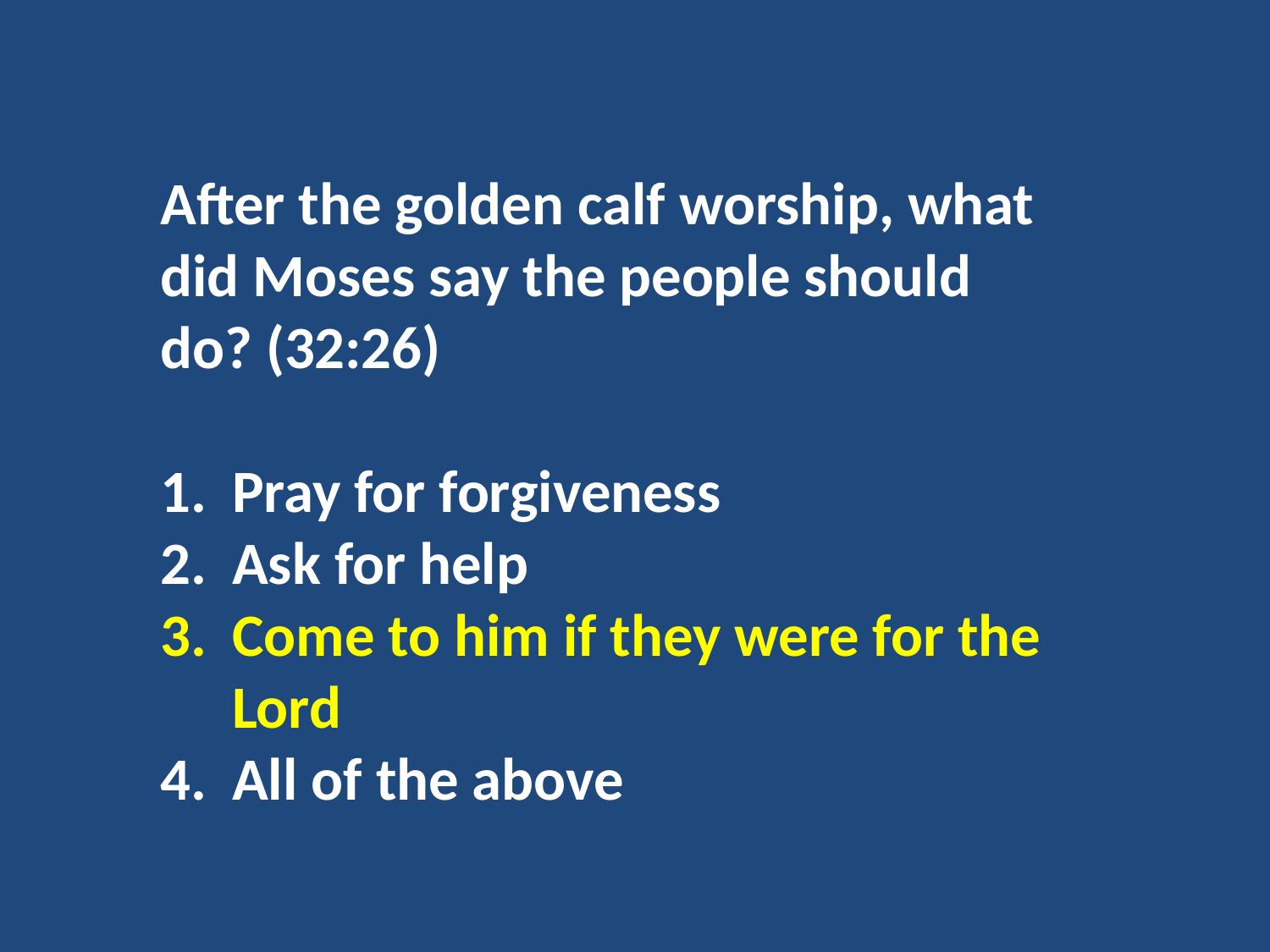

After the golden calf worship, what did Moses say the people should do? (32:26)

Pray for forgiveness
Ask for help
Come to him if they were for the Lord
All of the above